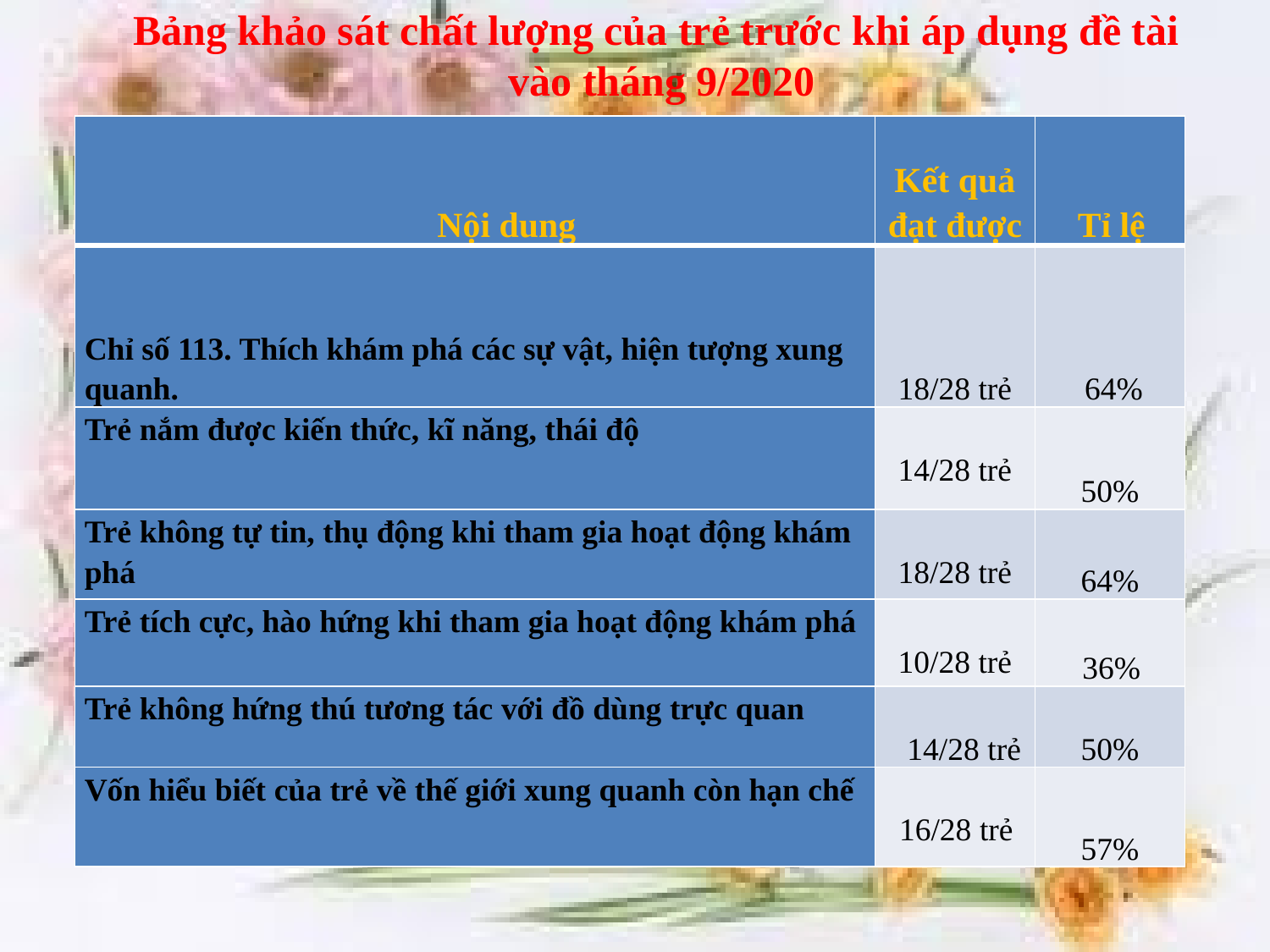

# Bảng khảo sát chất lượng của trẻ trước khi áp dụng đề tài vào tháng 9/2020
| Nội dung | Kết quả đạt được | Tỉ lệ |
| --- | --- | --- |
| Chỉ số 113. Thích khám phá các sự vật, hiện tượng xung quanh. | 18/28 trẻ | 64% |
| Trẻ nắm được kiến thức, kĩ năng, thái độ | 14/28 trẻ | 50% |
| Trẻ không tự tin, thụ động khi tham gia hoạt động khám phá | 18/28 trẻ | 64% |
| Trẻ tích cực, hào hứng khi tham gia hoạt động khám phá | 10/28 trẻ | 36% |
| Trẻ không hứng thú tương tác với đồ dùng trực quan | 14/28 trẻ | 50% |
| Vốn hiểu biết của trẻ về thế giới xung quanh còn hạn chế | 16/28 trẻ | 57% |